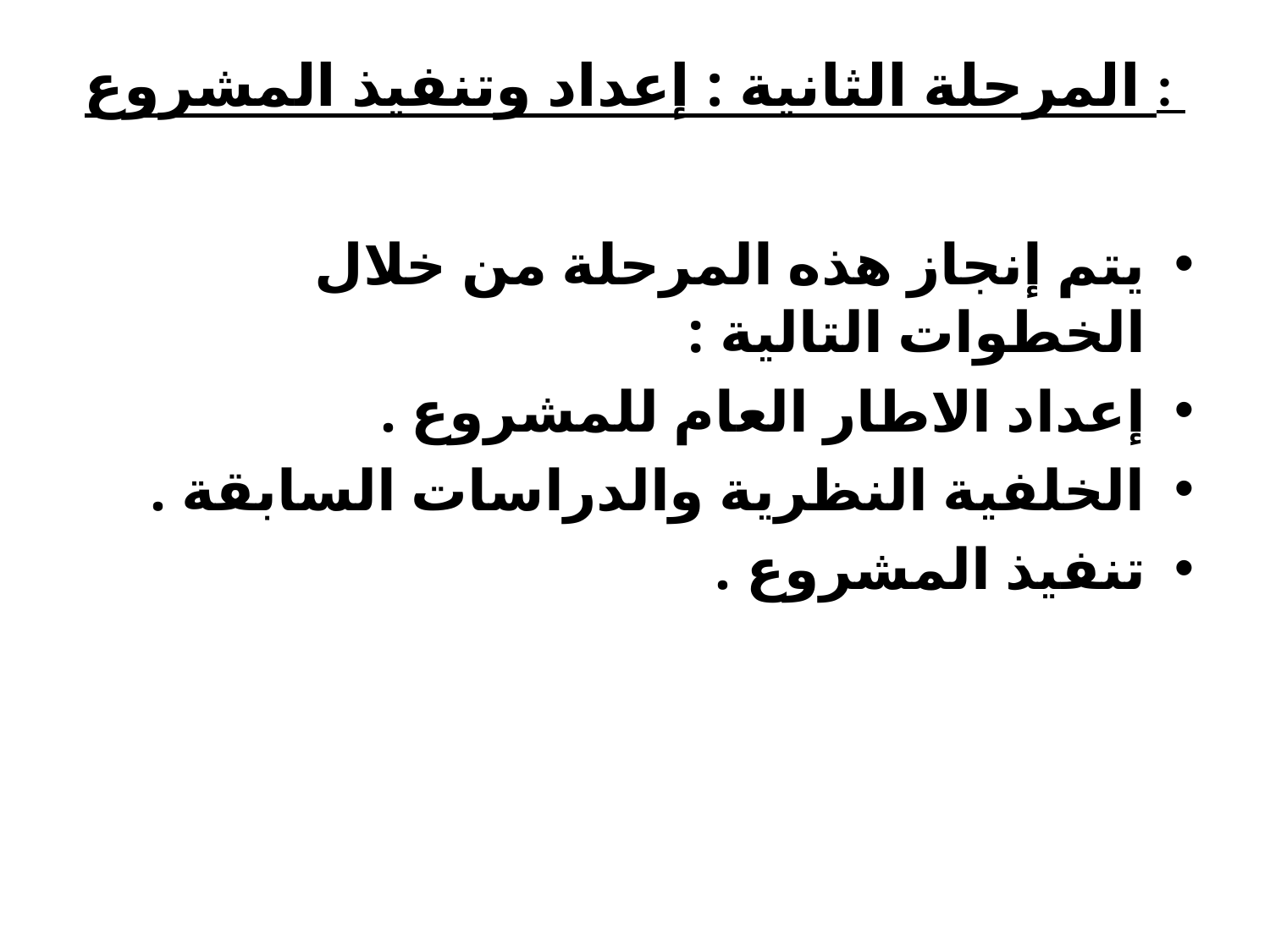

# المرحلة الثانية : إعداد وتنفيذ المشروع :
يتم إنجاز هذه المرحلة من خلال الخطوات التالية :
إعداد الاطار العام للمشروع .
الخلفية النظرية والدراسات السابقة .
تنفيذ المشروع .